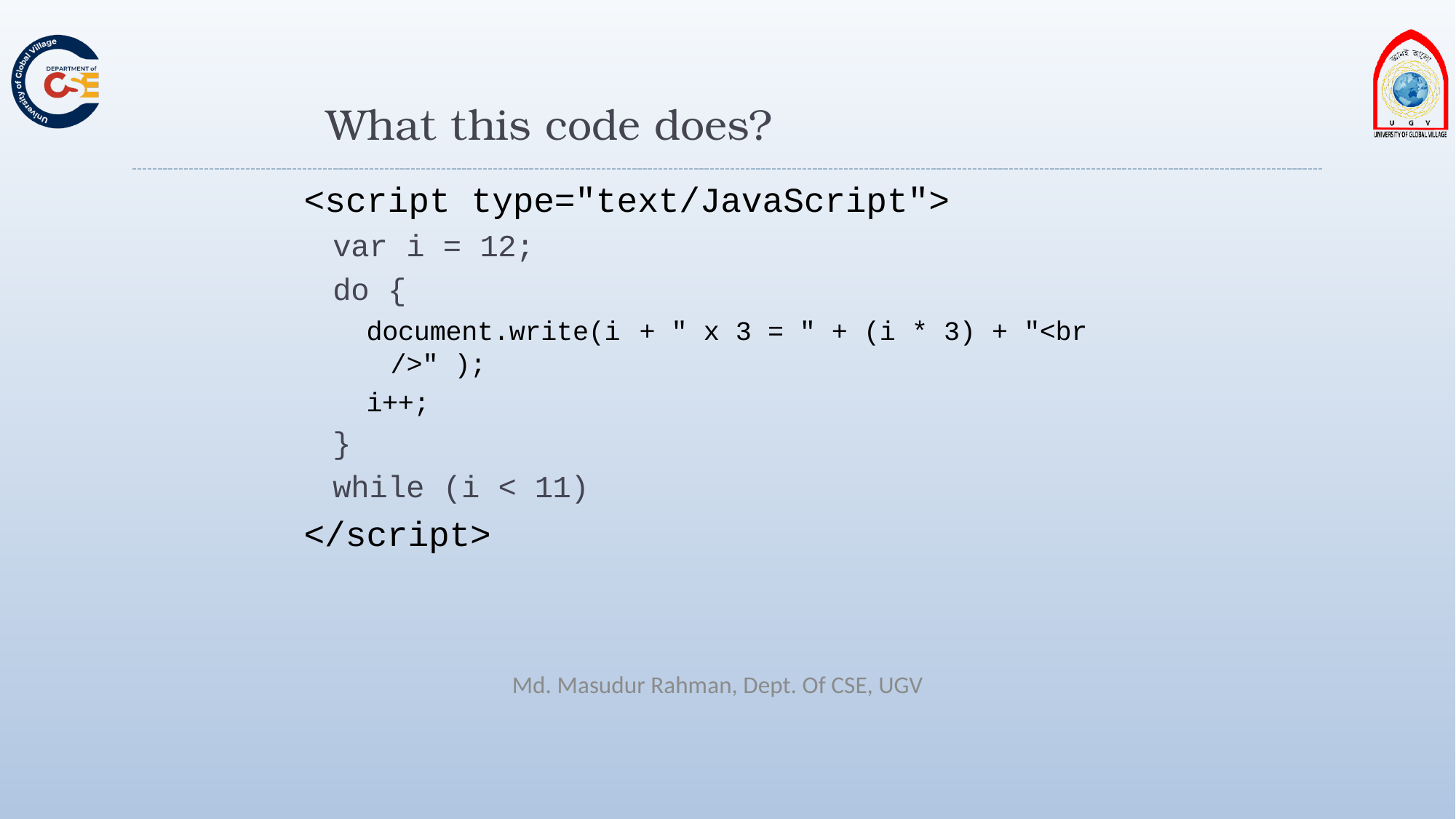

# What this code does?
<script type="text/JavaScript">
var i = 12; do {
document.write(i
/>" );
i++;
}
while (i < 11)
+ " x 3 = " + (i * 3) + "<br
</script>
Md. Masudur Rahman, Dept. Of CSE, UGV